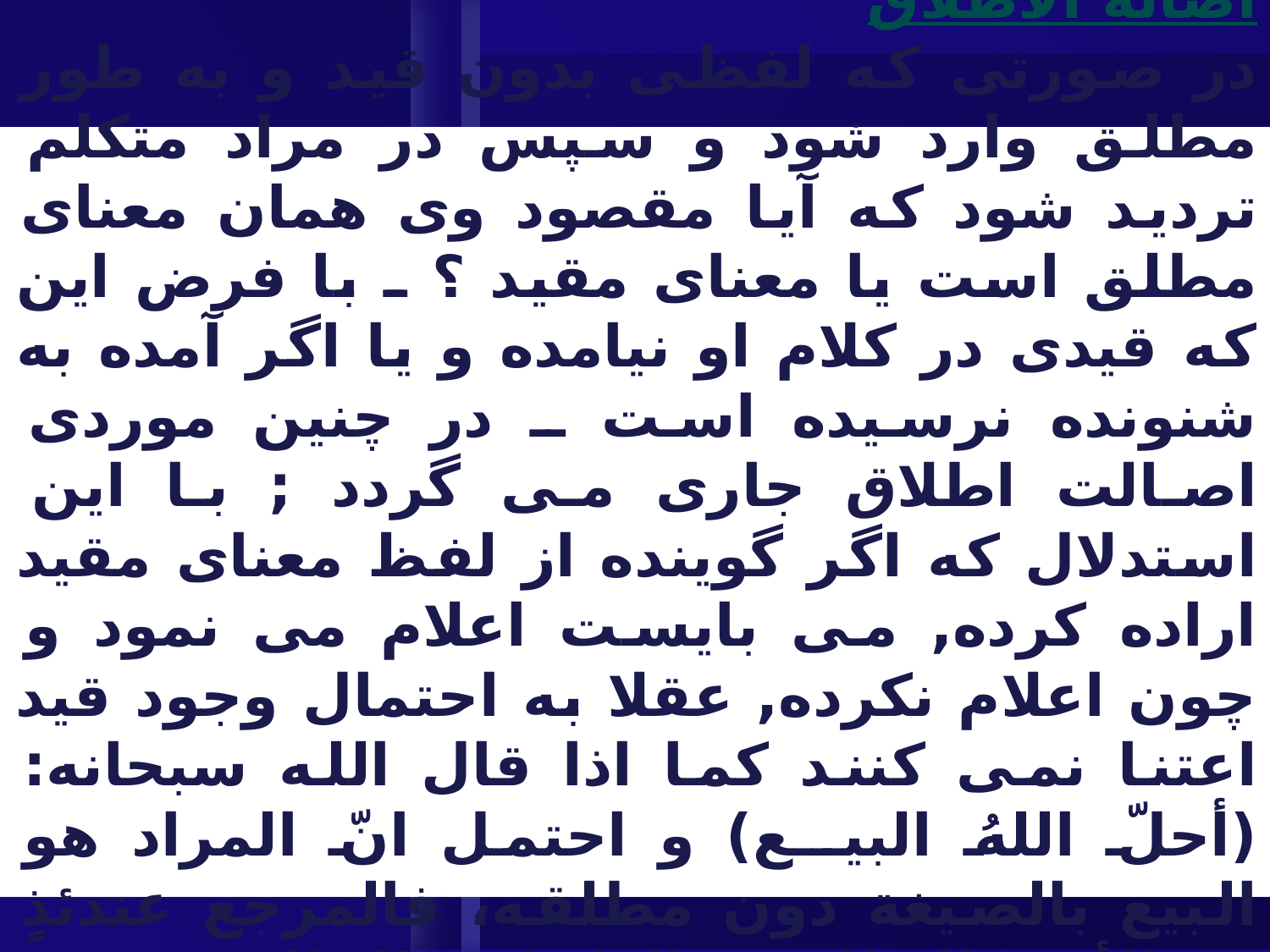

اصالة الاطلاق
در صورتى که لفظى بدون قيد و به طور مطلق وارد شود و سپس در مراد متکلم ترديد شود که آيا مقصود وى همان معناى مطلق است يا معناى مقيد ؟ ـ با فرض اين که قيدى در کلام او نيامده و يا اگر آمده به شنونده نرسيده است ـ در چنين موردى اصالت اطلاق جارى مى گردد ; با اين استدلال که اگر گوينده از لفظ معناى مقيد اراده کرده, مى بايست اعلام مى نمود و چون اعلام نکرده, عقلا به احتمال وجود قيد اعتنا نمى کنند کما اذا قال الله سبحانه: (أحلّ اللهُ البيــع) و احتمل انّ المراد هو البيع بالصيغة دون مطلقه، فالمرجع عندئذٍ هو الأخذ بالإطلاق و إلغاء احتمال التقييد